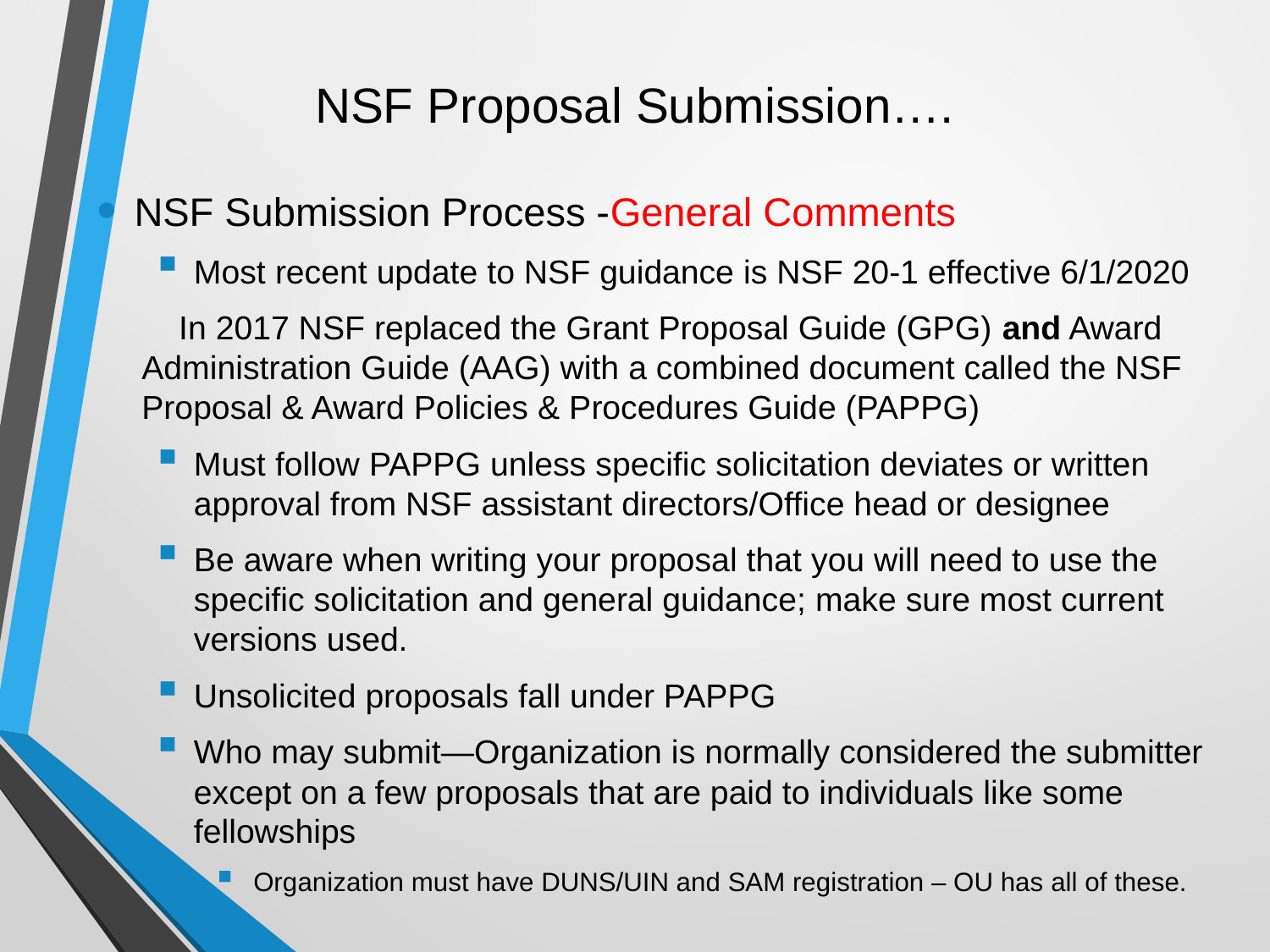

# NSF Proposal Submission….
NSF Submission Process -General Comments
Most recent update to NSF guidance is NSF 20-1 effective 6/1/2020
    In 2017 NSF replaced the Grant Proposal Guide (GPG) and Award Administration Guide (AAG) with a combined document called the NSF Proposal & Award Policies & Procedures Guide (PAPPG)
Must follow PAPPG unless specific solicitation deviates or written approval from NSF assistant directors/Office head or designee
Be aware when writing your proposal that you will need to use the specific solicitation and general guidance; make sure most current versions used.
Unsolicited proposals fall under PAPPG
Who may submit—Organization is normally considered the submitter except on a few proposals that are paid to individuals like some fellowships
Organization must have DUNS/UIN and SAM registration – OU has all of these.